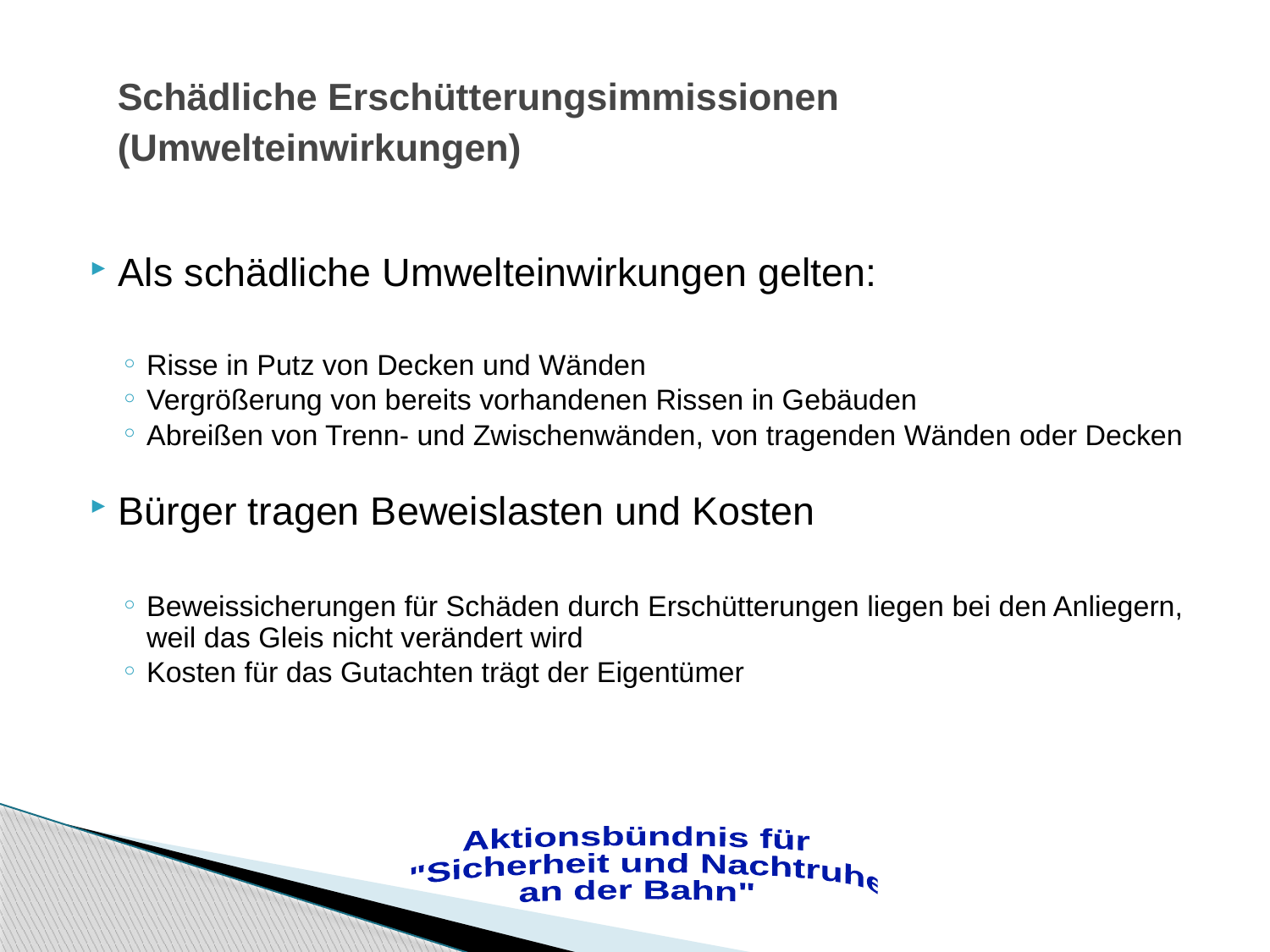

# Schädliche Erschütterungsimmissionen (Umwelteinwirkungen)
Als schädliche Umwelteinwirkungen gelten:

Risse in Putz von Decken und Wänden
Vergrößerung von bereits vorhandenen Rissen in Gebäuden
Abreißen von Trenn- und Zwischenwänden, von tragenden Wänden oder Decken

Bürger tragen Beweislasten und Kosten

Beweissicherungen für Schäden durch Erschütterungen liegen bei den Anliegern, weil das Gleis nicht verändert wird
Kosten für das Gutachten trägt der Eigentümer

Aktionsbündnis für
 "Sicherheit und Nachtruhe
an der Bahn"